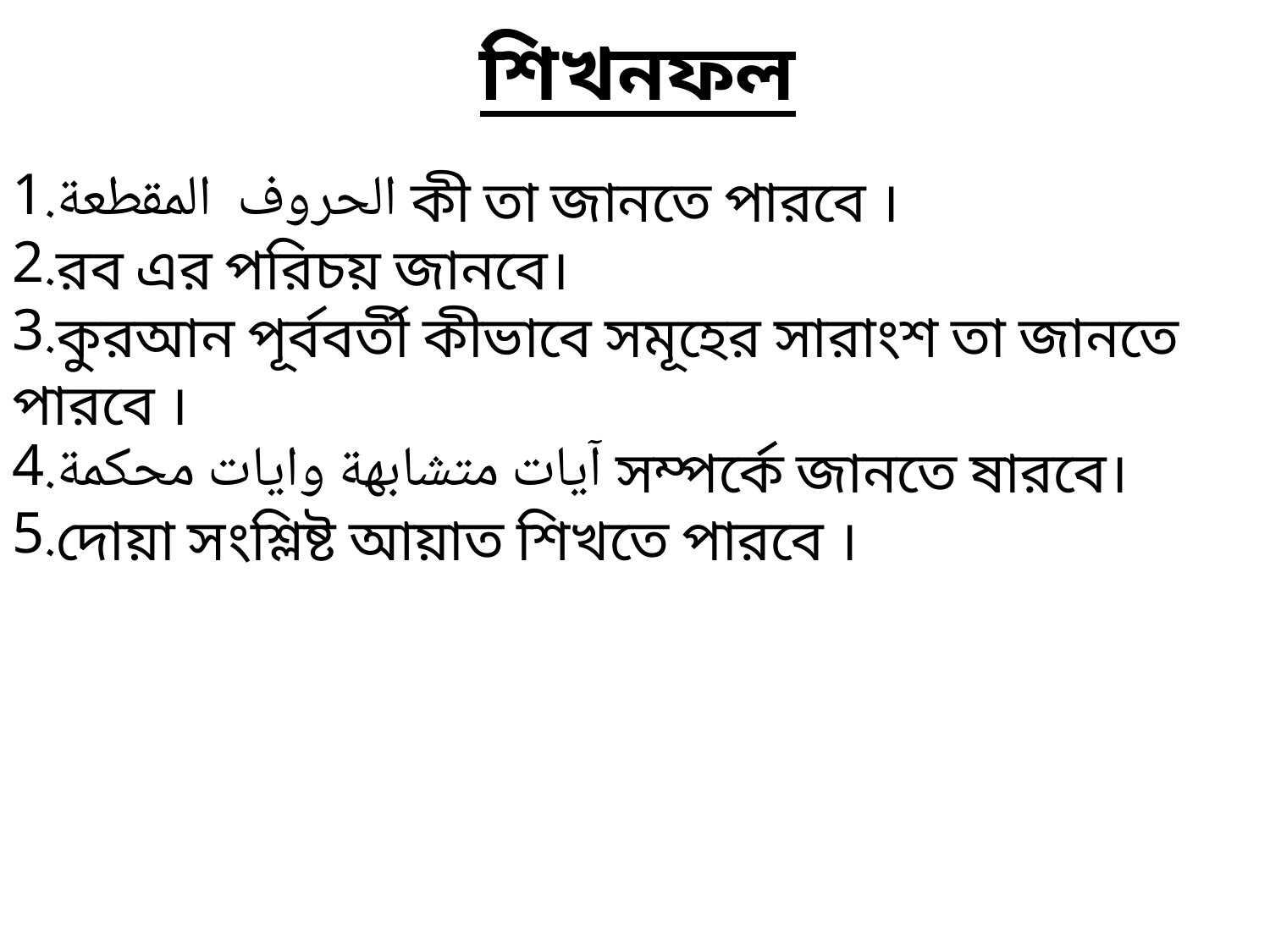

# শিখনফল
الحروف  المقطعة কী তা জানতে পারবে ।
রব এর পরিচয় জানবে।
কুরআন পূর্ববর্তী কীভাবে সমূহের সারাংশ তা জানতে পারবে ।
آيات متشابهة وايات محكمة সম্পর্কে জানতে ষারবে।
দোয়া সংশ্লিষ্ট আয়াত শিখতে পারবে ।